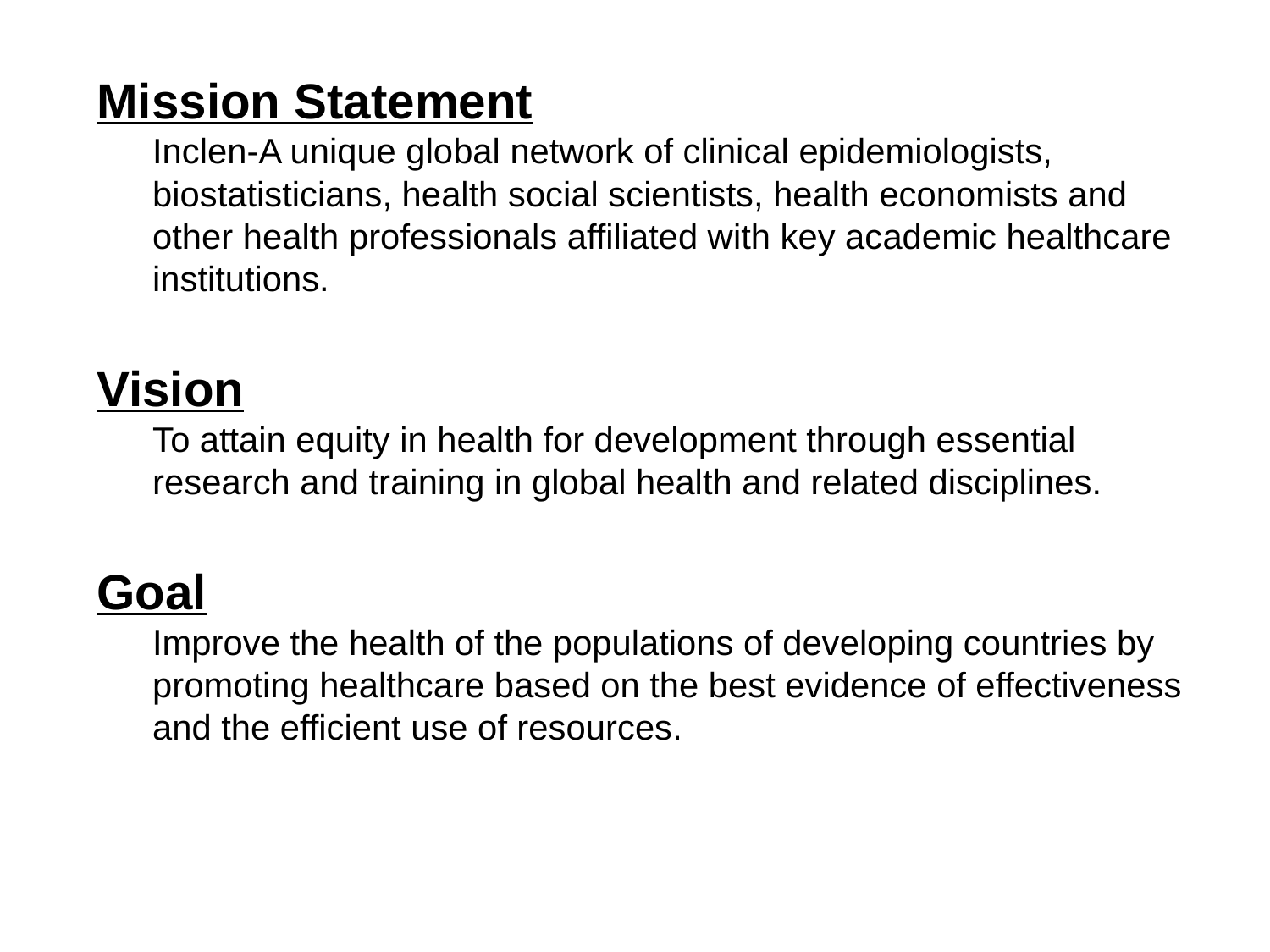

Mission Statement
Inclen-A unique global network of clinical epidemiologists, biostatisticians, health social scientists, health economists and other health professionals affiliated with key academic healthcare institutions.

Vision
To attain equity in health for development through essential research and training in global health and related disciplines.

Goal
Improve the health of the populations of developing countries by promoting healthcare based on the best evidence of effectiveness and the efficient use of resources.